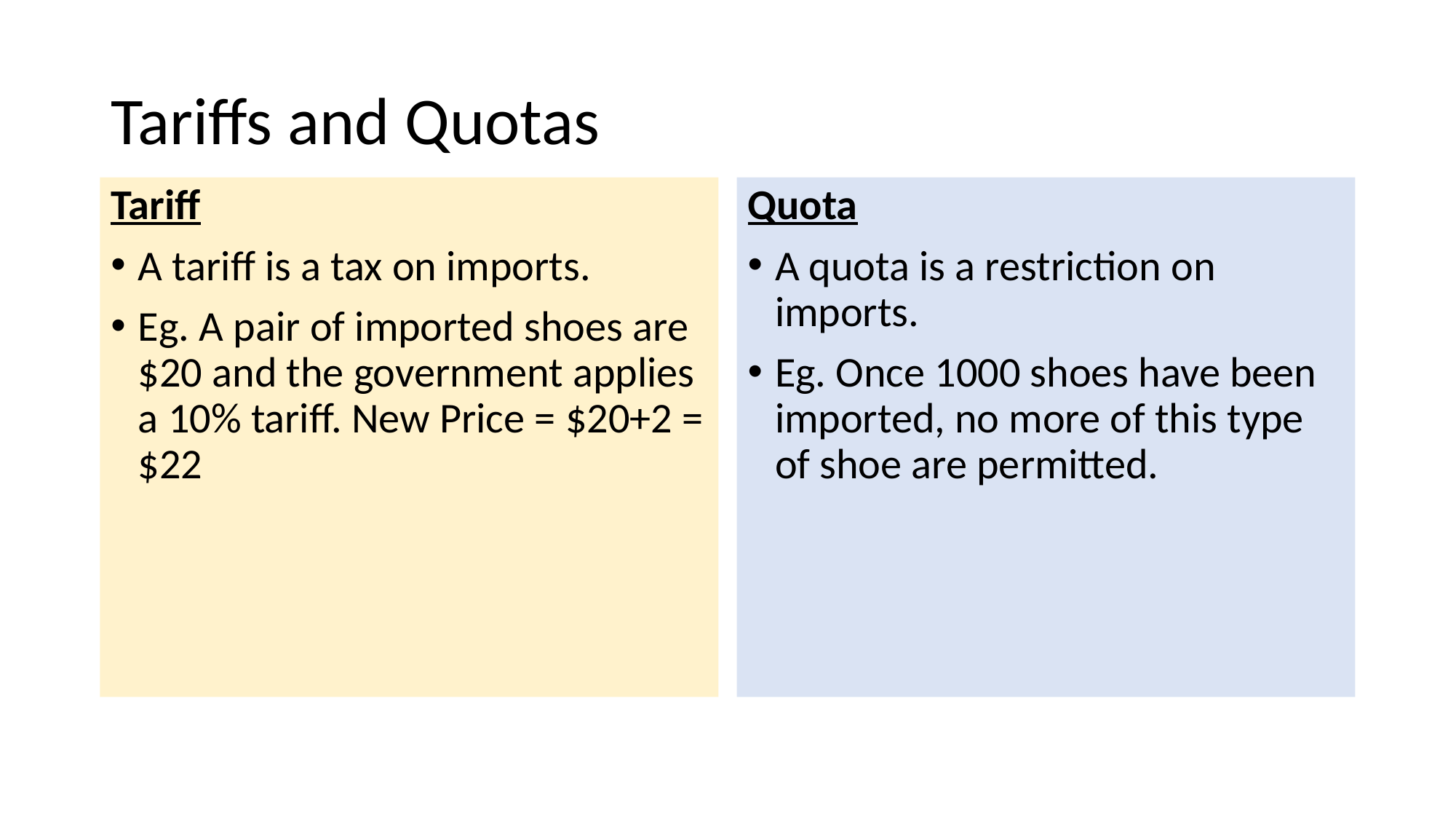

# Tariffs and Quotas
Tariff
A tariff is a tax on imports.
Eg. A pair of imported shoes are $20 and the government applies a 10% tariff. New Price = $20+2 = $22
Quota
A quota is a restriction on imports.
Eg. Once 1000 shoes have been imported, no more of this type of shoe are permitted.